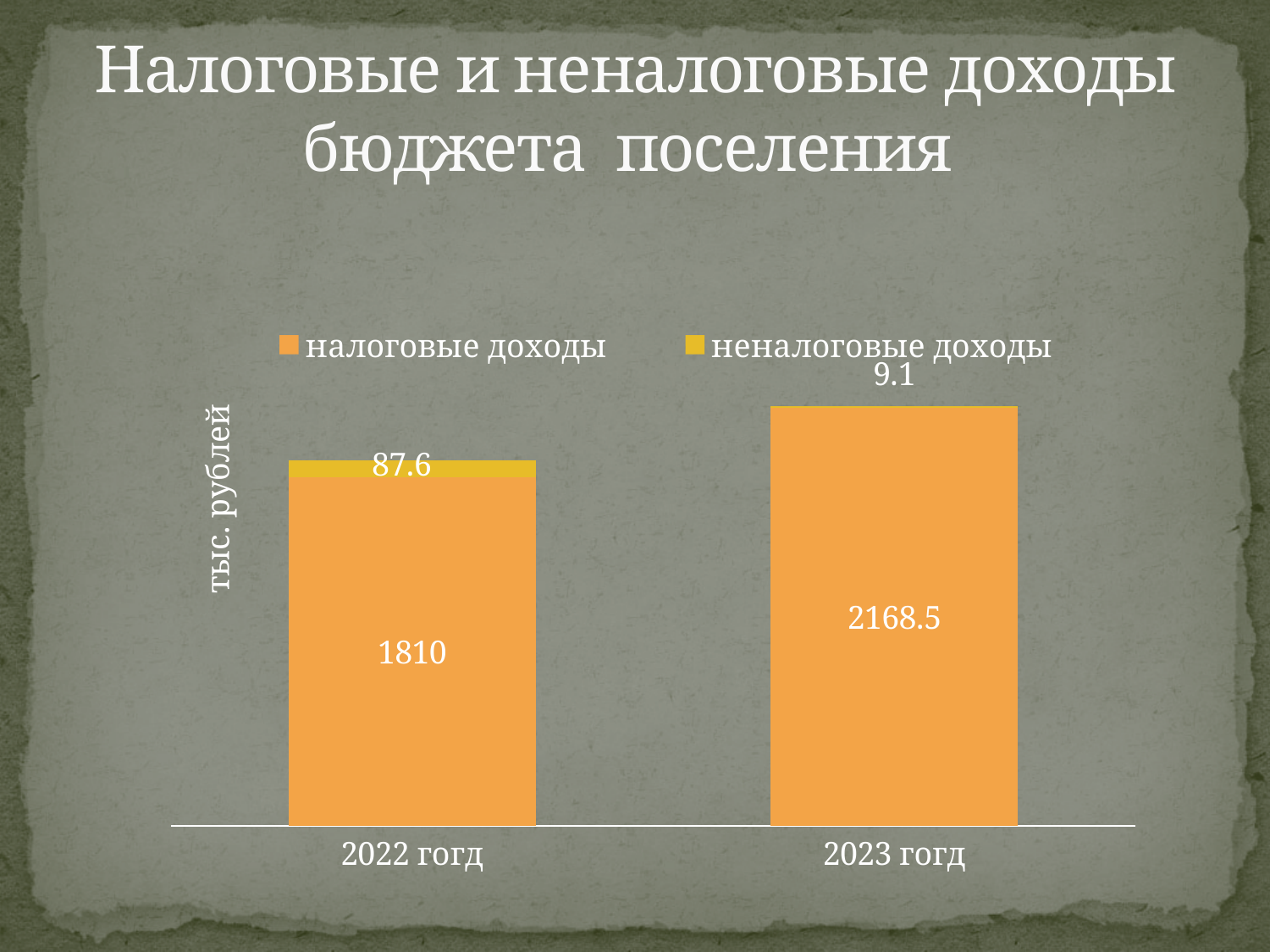

# Налоговые и неналоговые доходы бюджета  поселения

### Chart

| Category | налоговые доходы | неналоговые доходы |
|---|---|---|
| 2022 гогд | 1810.0 | 87.6 |
| 2023 гогд | 2168.5 | 9.1 |
тыс. рублей